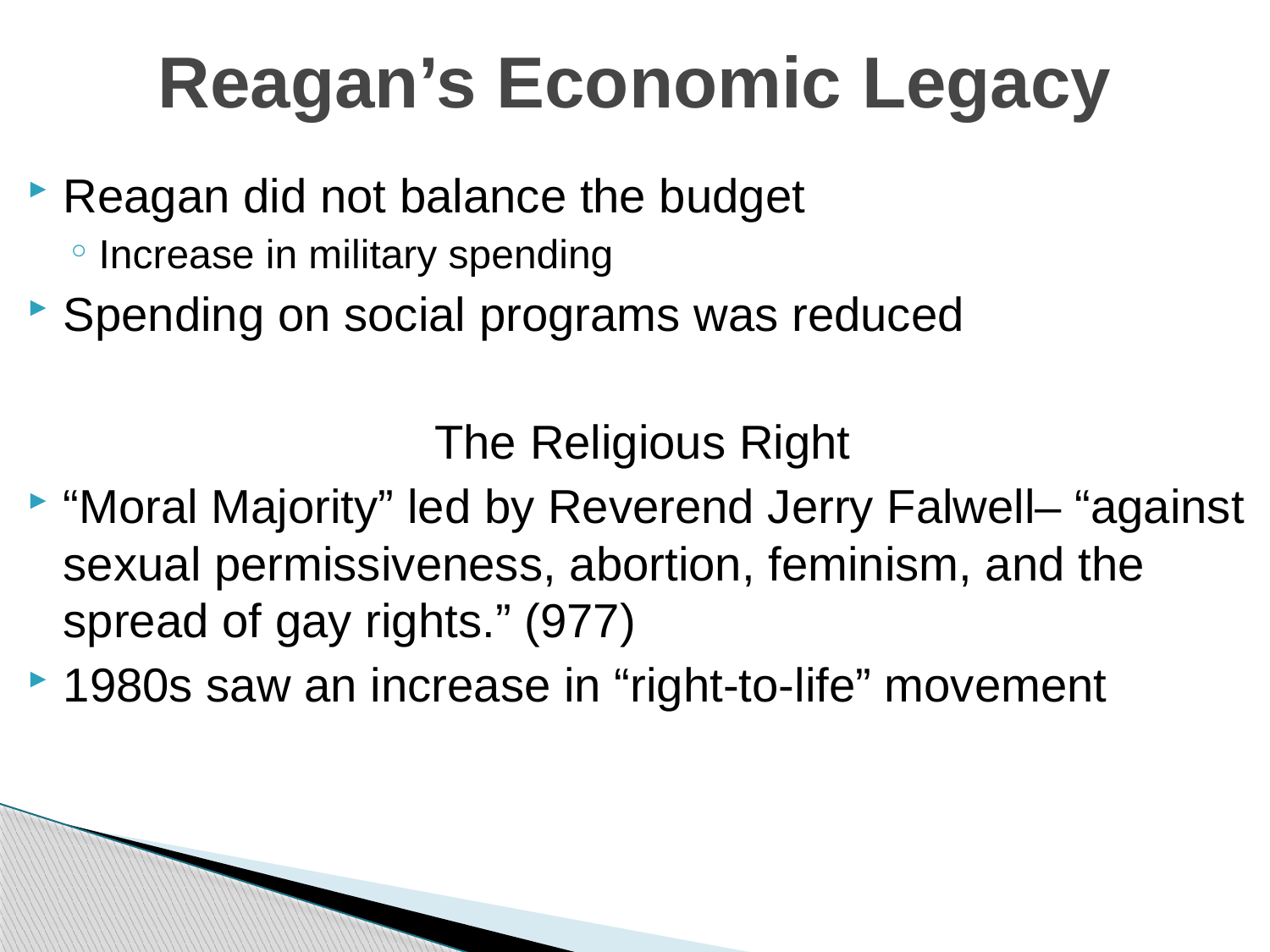

# Reagan’s Economic Legacy
Reagan did not balance the budget
Increase in military spending
Spending on social programs was reduced

The Religious Right
“Moral Majority” led by Reverend Jerry Falwell– “against sexual permissiveness, abortion, feminism, and the spread of gay rights.” (977)
1980s saw an increase in “right-to-life” movement